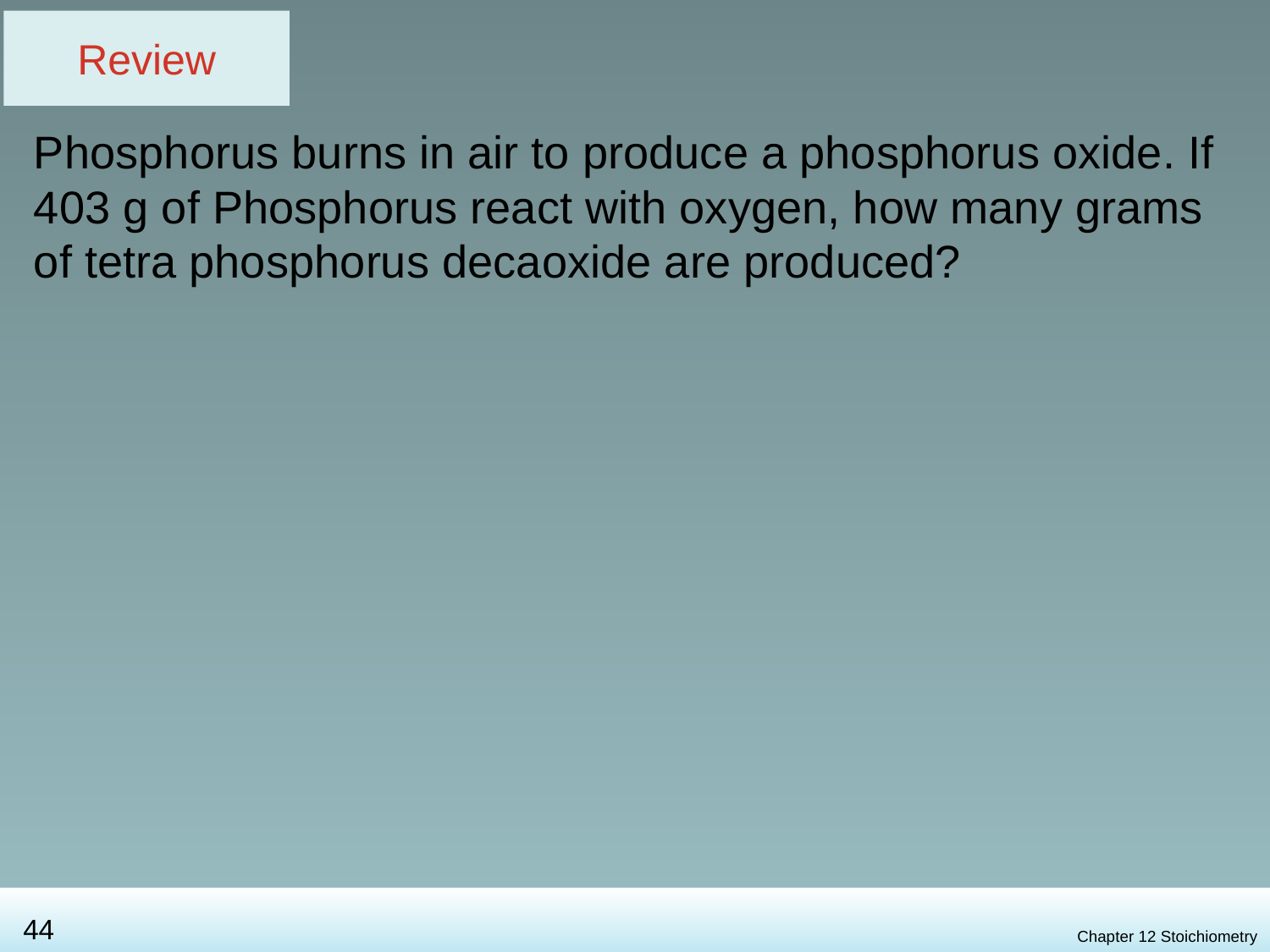

# Review
Phosphorus burns in air to produce a phosphorus oxide. If 403 g of Phosphorus react with oxygen, how many grams of tetra phosphorus decaoxide are produced?

Chapter 12 Stoichiometry